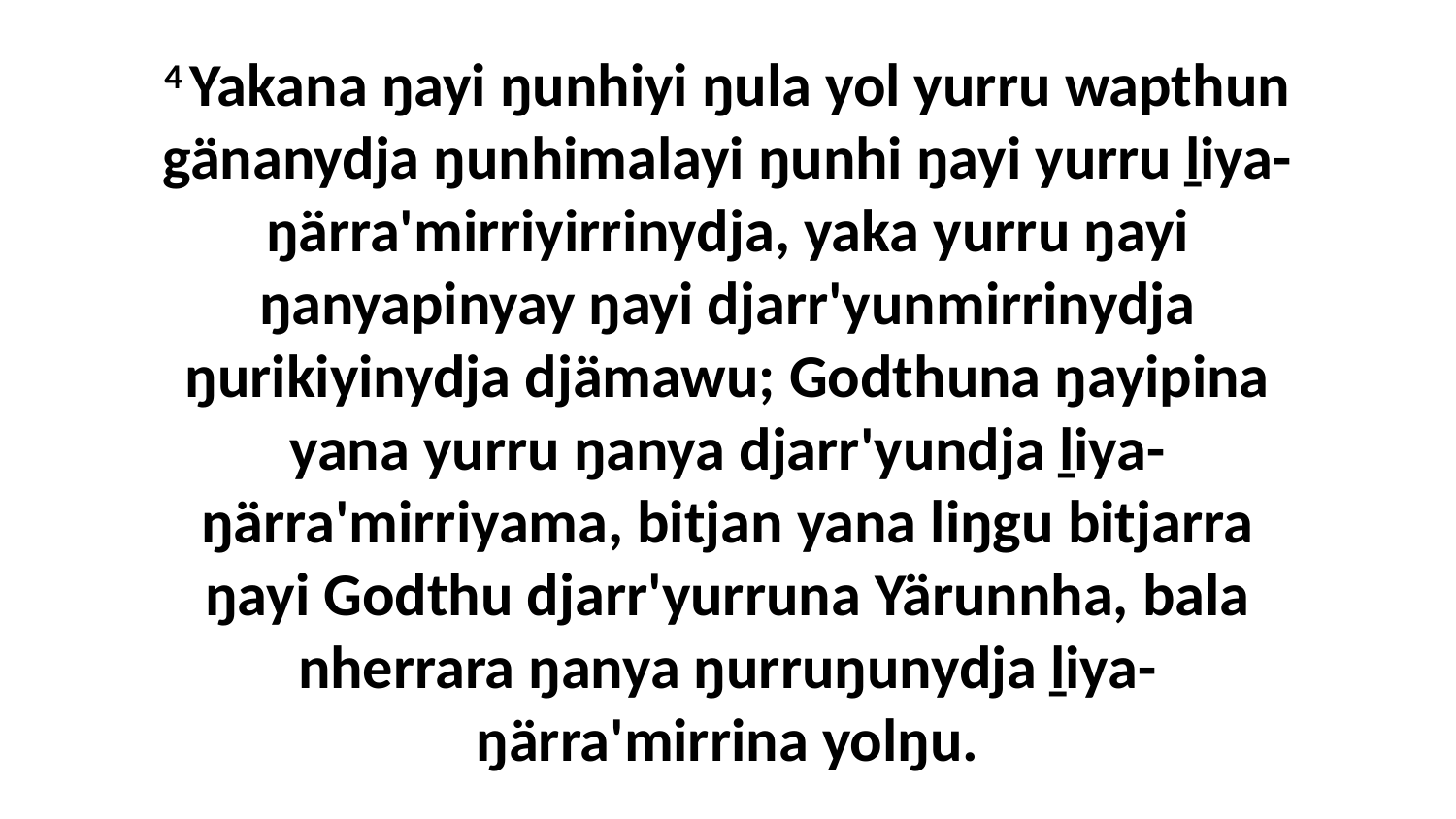

4 Yakana ŋayi ŋunhiyi ŋula yol yurru wapthun gänanydja ŋunhimalayi ŋunhi ŋayi yurru ḻiya-ŋärra'mirriyirrinydja, yaka yurru ŋayi ŋanyapinyay ŋayi djarr'yunmirrinydja ŋurikiyinydja djämawu; Godthuna ŋayipina yana yurru ŋanya djarr'yundja ḻiya-ŋärra'mirriyama, bitjan yana liŋgu bitjarra ŋayi Godthu djarr'yurruna Yärunnha, bala nherrara ŋanya ŋurruŋunydja ḻiya-ŋärra'mirrina yolŋu.